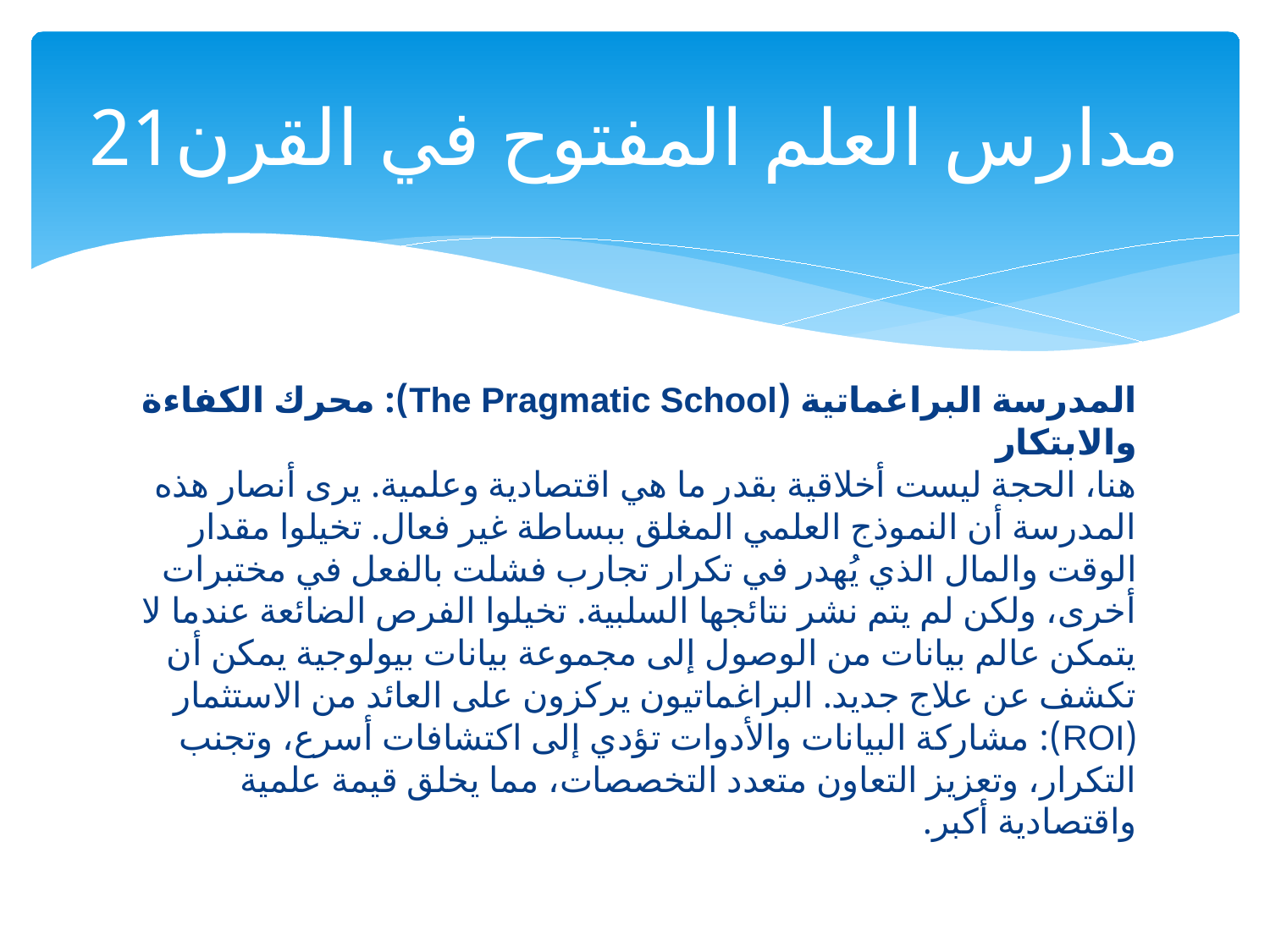

# مدارس العلم المفتوح في القرن21
المدرسة البراغماتية (The Pragmatic School): محرك الكفاءة والابتكار
هنا، الحجة ليست أخلاقية بقدر ما هي اقتصادية وعلمية. يرى أنصار هذه المدرسة أن النموذج العلمي المغلق ببساطة غير فعال. تخيلوا مقدار الوقت والمال الذي يُهدر في تكرار تجارب فشلت بالفعل في مختبرات أخرى، ولكن لم يتم نشر نتائجها السلبية. تخيلوا الفرص الضائعة عندما لا يتمكن عالم بيانات من الوصول إلى مجموعة بيانات بيولوجية يمكن أن تكشف عن علاج جديد. البراغماتيون يركزون على العائد من الاستثمار (ROI): مشاركة البيانات والأدوات تؤدي إلى اكتشافات أسرع، وتجنب التكرار، وتعزيز التعاون متعدد التخصصات، مما يخلق قيمة علمية واقتصادية أكبر.